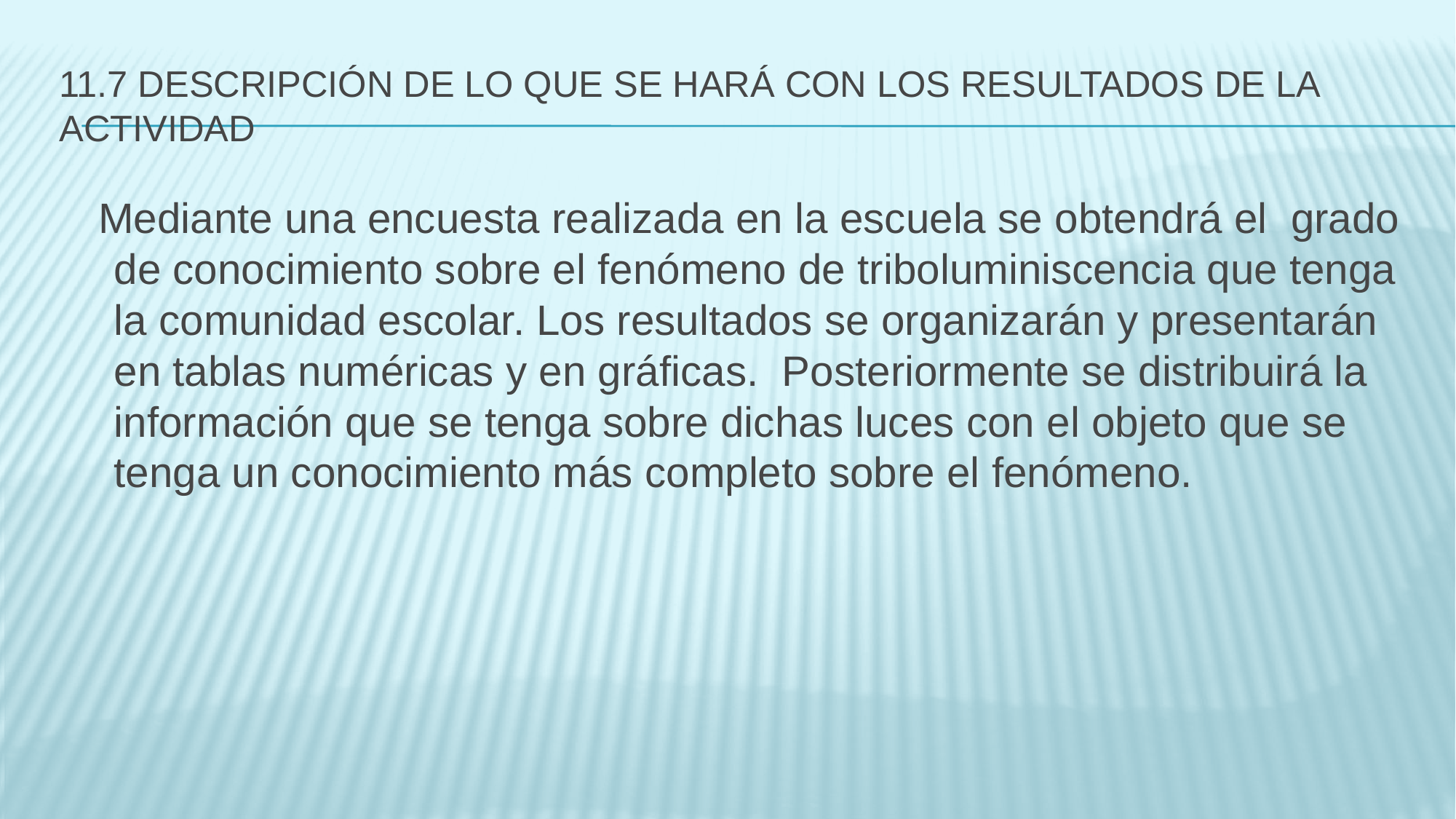

# 11.7 DESCRIPCIÓN DE LO QUE SE HARÁ CON LOS RESULTADOS DE LA ACTIVIDAD
 Mediante una encuesta realizada en la escuela se obtendrá el  grado de conocimiento sobre el fenómeno de triboluminiscencia que tenga la comunidad escolar. Los resultados se organizarán y presentarán en tablas numéricas y en gráficas.  Posteriormente se distribuirá la información que se tenga sobre dichas luces con el objeto que se tenga un conocimiento más completo sobre el fenómeno.